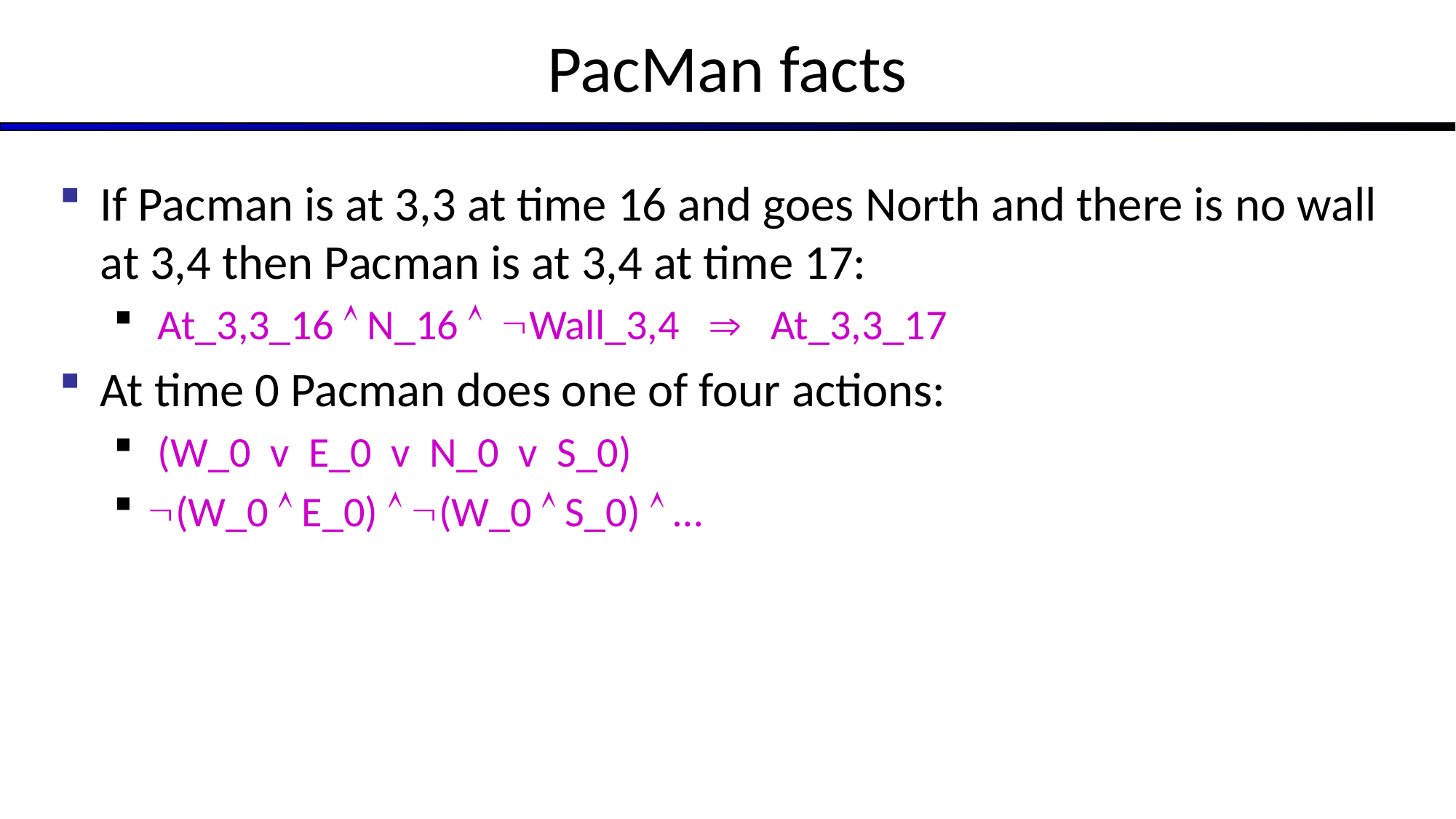

# PacMan facts
If Pacman is at 3,3 at time 16 and goes North and there is no wall at 3,4 then Pacman is at 3,4 at time 17:
 At_3,3_16 ∧ N_16 ∧  ¬Wall_3,4   ⇒   At_3,3_17
At time 0 Pacman does one of four actions:
 (W_0  v  E_0  v  N_0  v  S_0)
¬(W_0 ∧ E_0) ∧ ¬(W_0 ∧ S_0) ∧ …